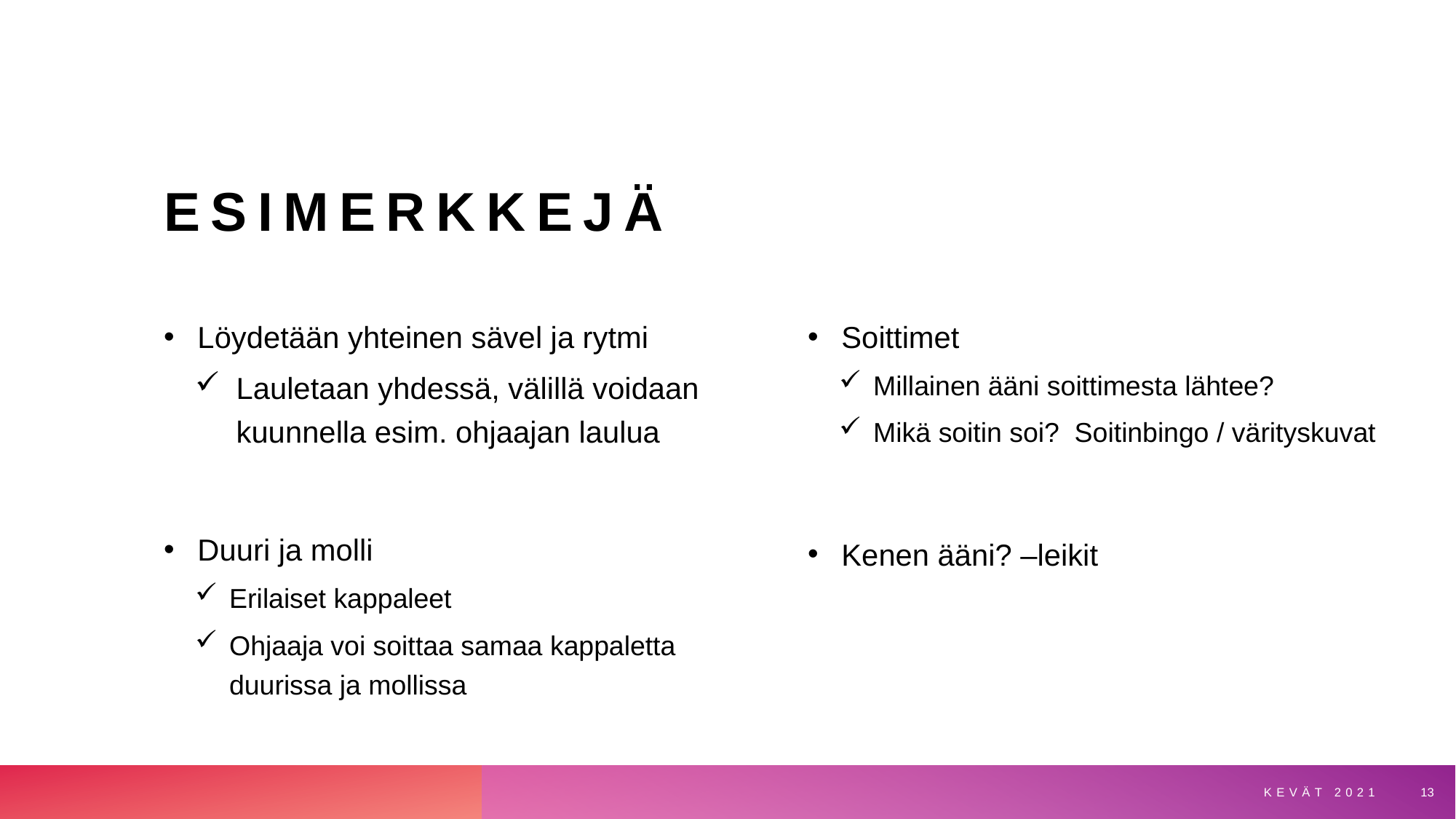

# esimerkkejä
Portaanpää - MV
Löydetään yhteinen sävel ja rytmi
Lauletaan yhdessä, välillä voidaan kuunnella esim. ohjaajan laulua

Duuri ja molli
Erilaiset kappaleet
Ohjaaja voi soittaa samaa kappaletta duurissa ja mollissa
Soittimet
Millainen ääni soittimesta lähtee?
Mikä soitin soi?  Soitinbingo / värityskuvat

Kenen ääni? –leikit

KEVÄT 2021
13